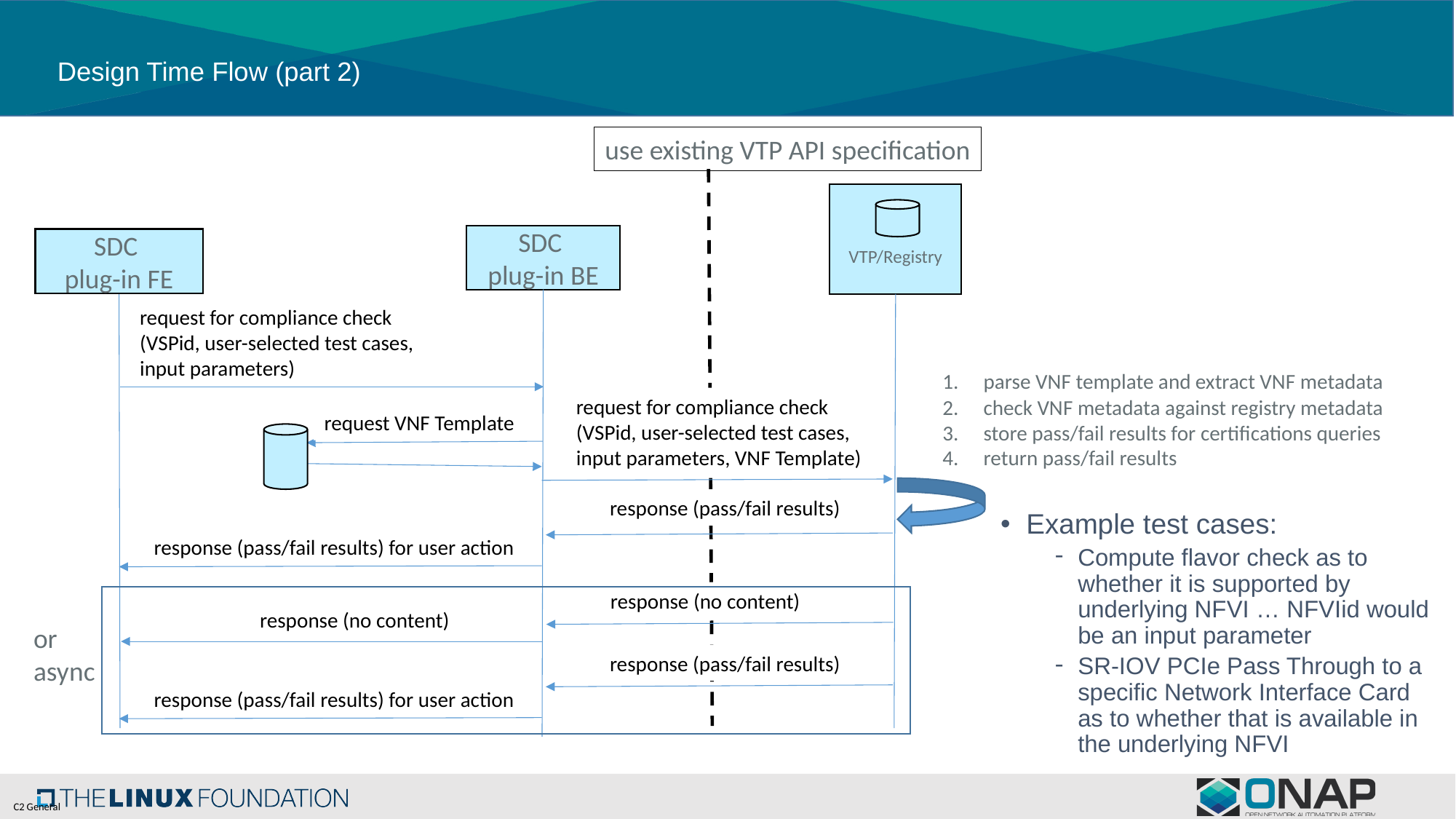

# Design Time Flow (part 2)
use existing VTP API specification

VTP/Registry

SDC
plug-in BE
SDC
plug-in FE
request for compliance check
(VSPid, user-selected test cases, input parameters)
parse VNF template and extract VNF metadata
check VNF metadata against registry metadata
store pass/fail results for certifications queries
return pass/fail results

request for compliance check (VSPid, user-selected test cases, input parameters, VNF Template)
request VNF Template

response (pass/fail results)
Example test cases:
Compute flavor check as to whether it is supported by underlying NFVI … NFVIid would be an input parameter
SR-IOV PCIe Pass Through to a specific Network Interface Card as to whether that is available in the underlying NFVI

response (pass/fail results) for user action
response (no content)

response (no content)
or
async
response (pass/fail results)
response (pass/fail results) for user action
9